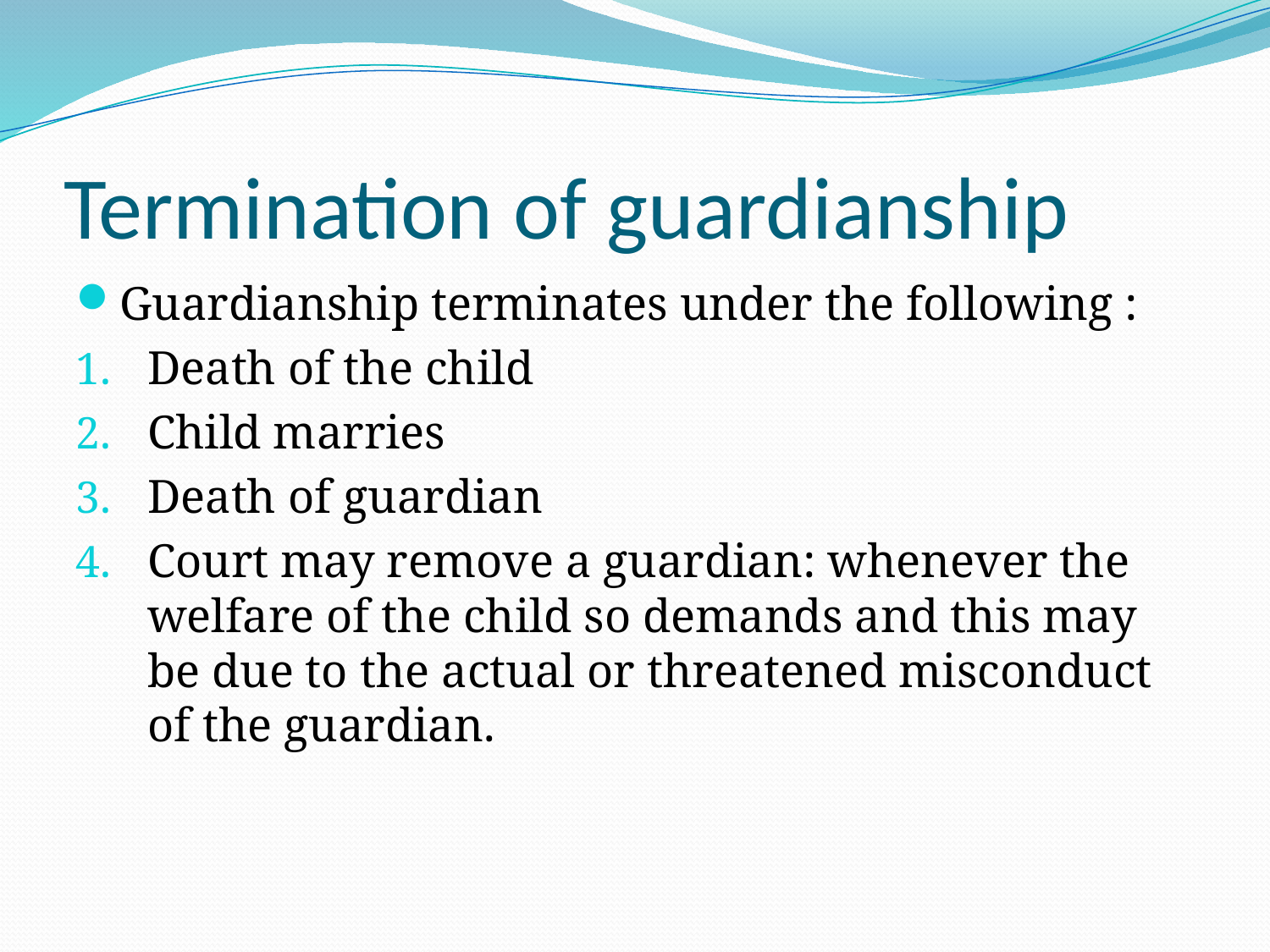

# Termination of guardianship
Guardianship terminates under the following :
Death of the child
Child marries
Death of guardian
Court may remove a guardian: whenever the welfare of the child so demands and this may be due to the actual or threatened misconduct of the guardian.